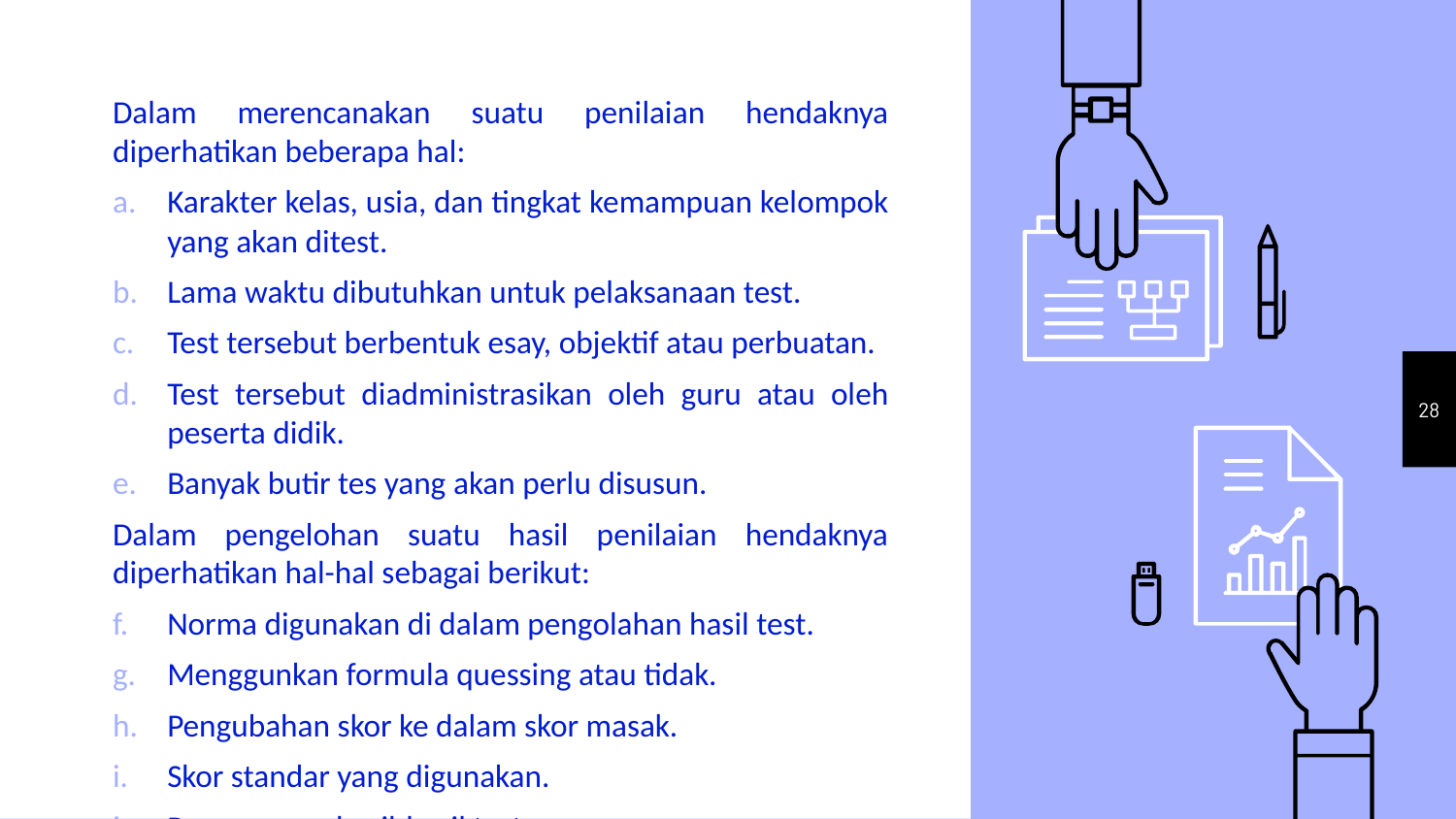

Dalam merencanakan suatu penilaian hendaknya diperhatikan beberapa hal:
Karakter kelas, usia, dan tingkat kemampuan kelompok yang akan ditest.
Lama waktu dibutuhkan untuk pelaksanaan test.
Test tersebut berbentuk esay, objektif atau perbuatan.
Test tersebut diadministrasikan oleh guru atau oleh peserta didik.
Banyak butir tes yang akan perlu disusun.
Dalam pengelohan suatu hasil penilaian hendaknya diperhatikan hal-hal sebagai berikut:
Norma digunakan di dalam pengolahan hasil test.
Menggunkan formula quessing atau tidak.
Pengubahan skor ke dalam skor masak.
Skor standar yang digunakan.
Penggunaan hasil-hasil test.
28